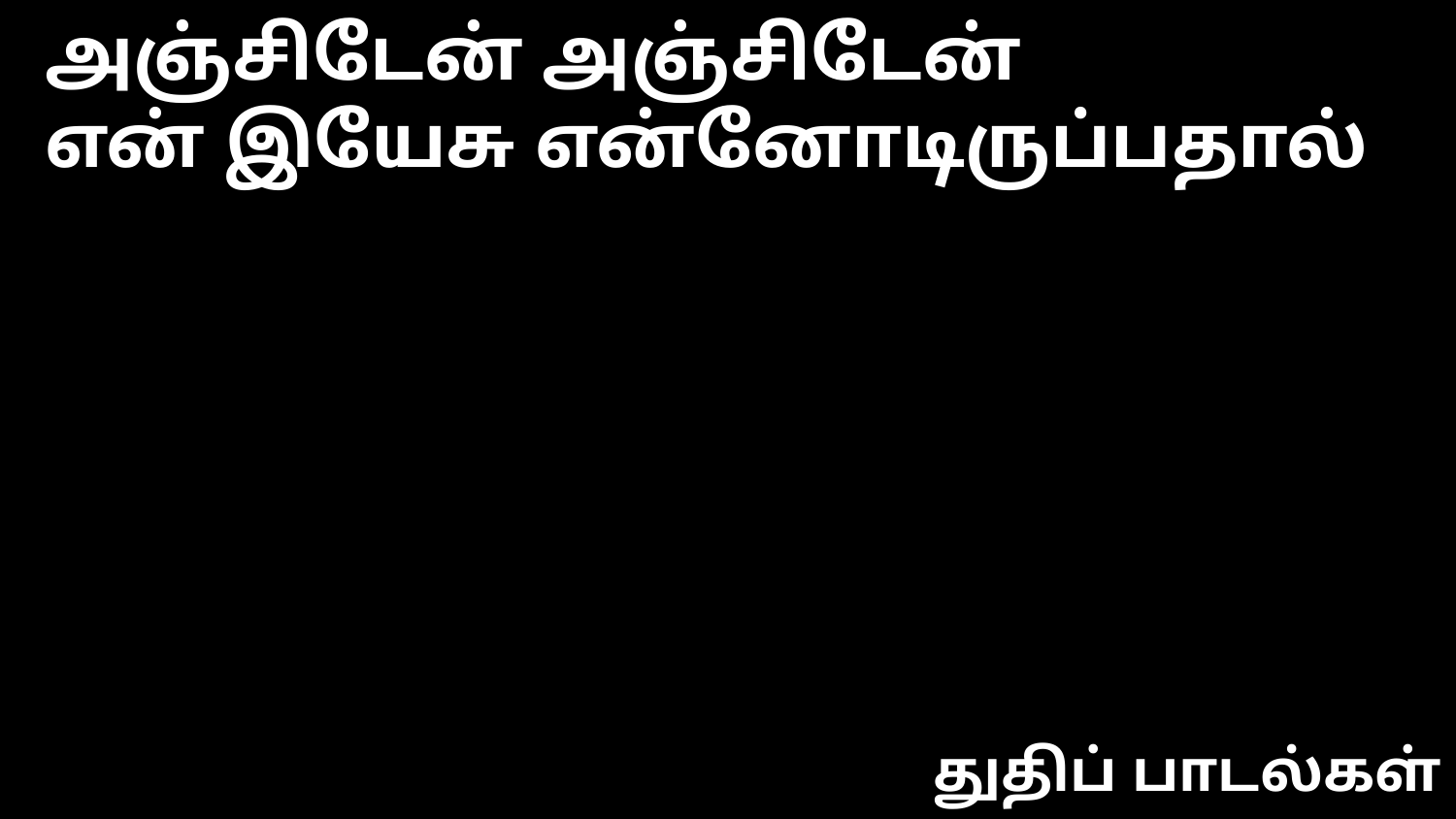

அஞ்சிடேன் அஞ்சிடேன்
என் இயேசு என்னோடிருப்பதால்

துதிப் பாடல்கள்